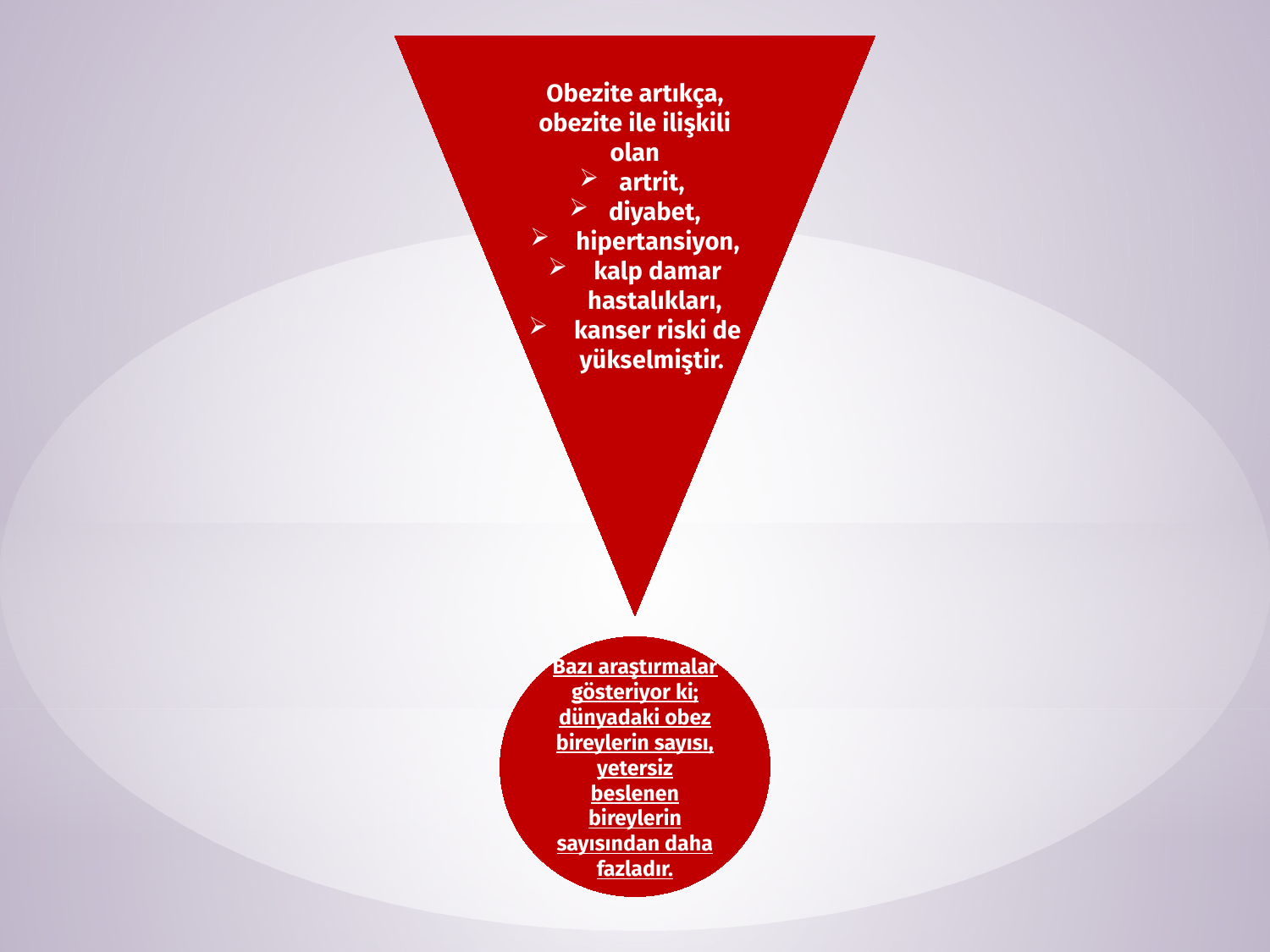

Obezite artıkça, obezite ile ilişkili olan
artrit,
diyabet,
 hipertansiyon,
 kalp damar hastalıkları,
 kanser riski de yükselmiştir.
Bazı araştırmalar gösteriyor ki; dünyadaki obez bireylerin sayısı, yetersiz beslenen bireylerin sayısından daha fazladır.